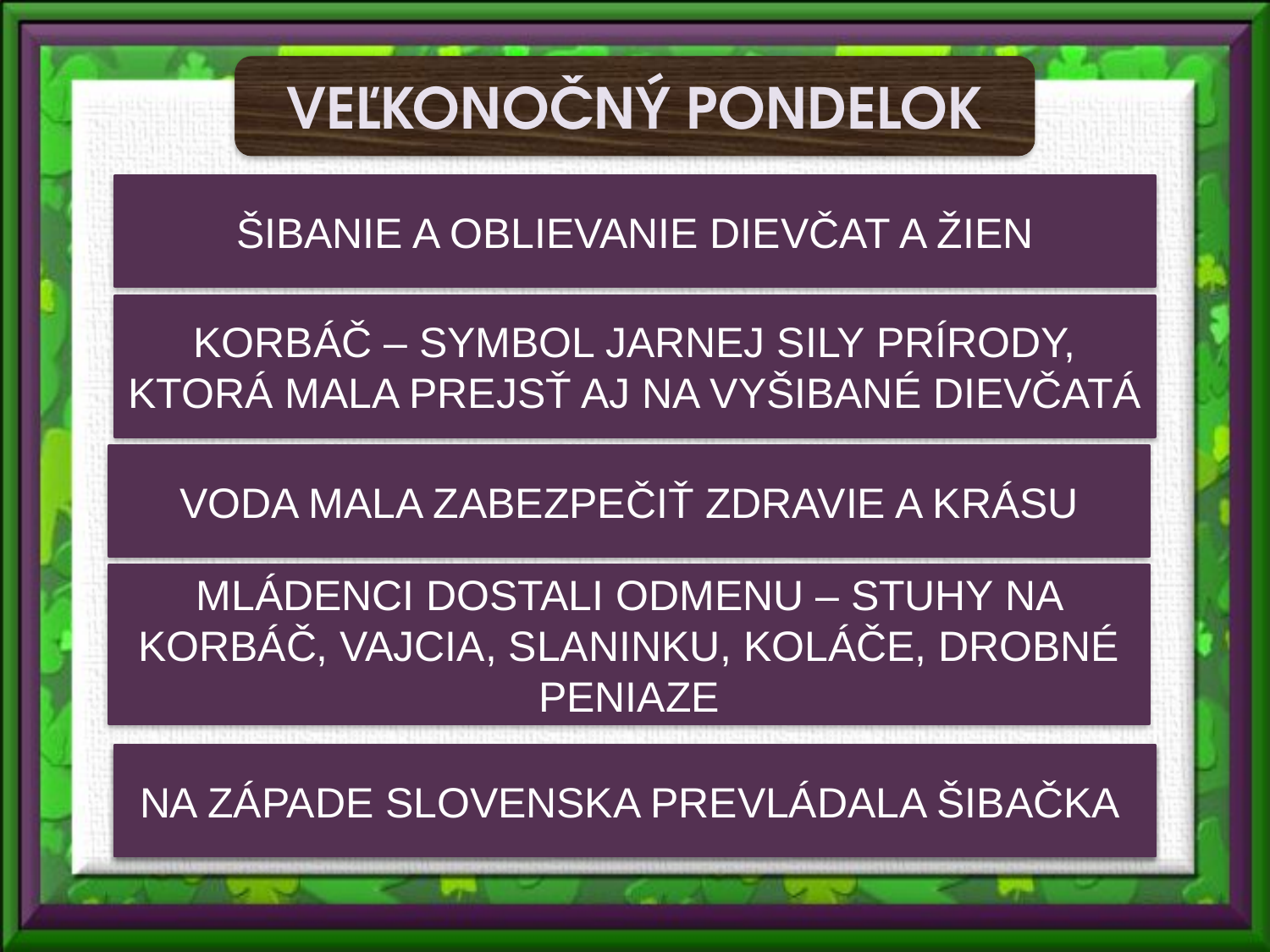

VEĽKONOČNÝ PONDELOK
ŠIBANIE A OBLIEVANIE DIEVČAT A ŽIEN
KORBÁČ – SYMBOL JARNEJ SILY PRÍRODY, KTORÁ MALA PREJSŤ AJ NA VYŠIBANÉ DIEVČATÁ
VODA MALA ZABEZPEČIŤ ZDRAVIE A KRÁSU
MLÁDENCI DOSTALI ODMENU – STUHY NA KORBÁČ, VAJCIA, SLANINKU, KOLÁČE, DROBNÉ PENIAZE
NA VÝCHODE SLOVENSKA PREVLÁDALA OBLIEVAČKA
NA ZÁPADE SLOVENSKA PREVLÁDALA ŠIBAČKA